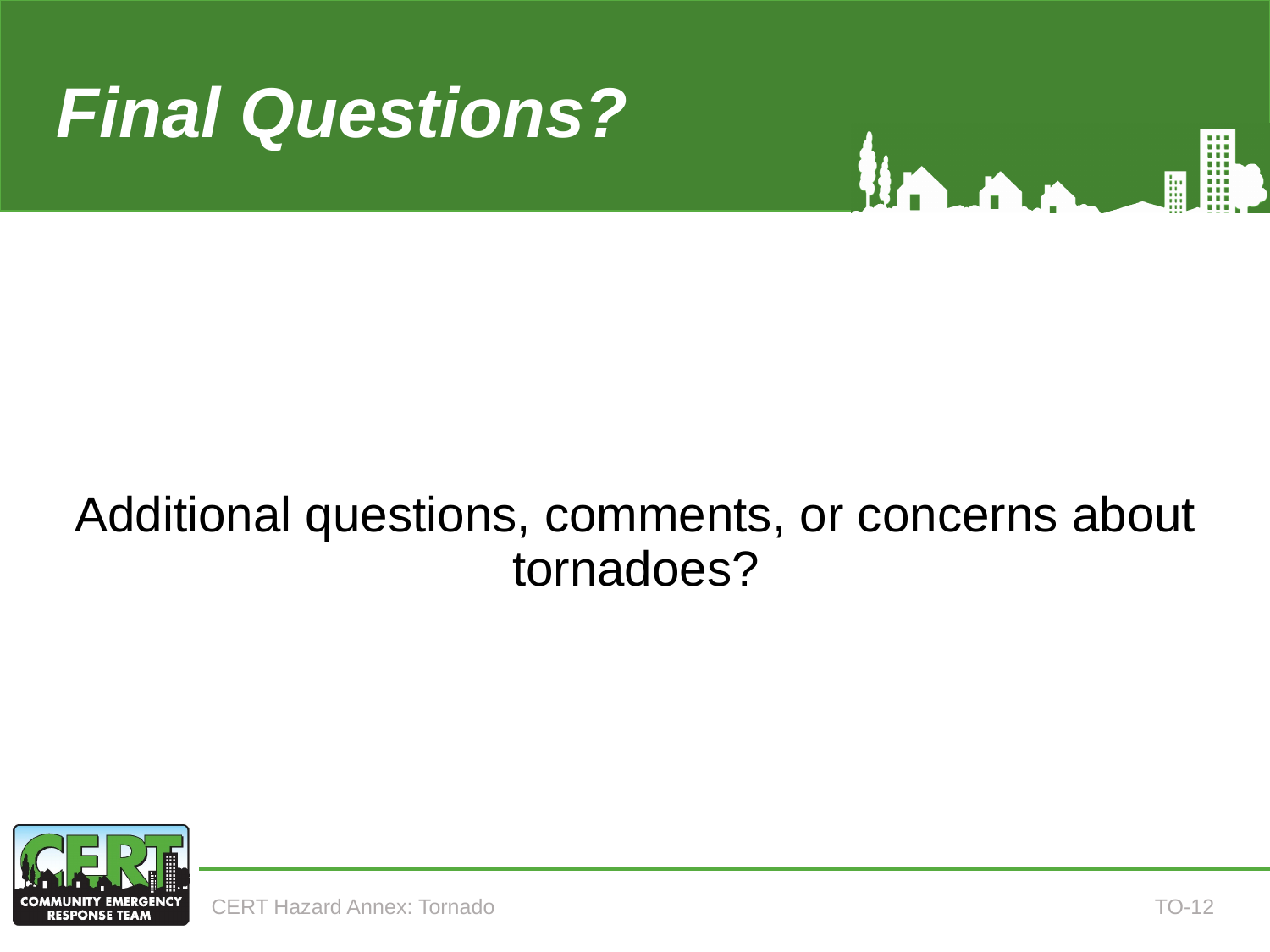

# Final Questions? (Annex 10)
Additional questions, comments, or concerns about tornadoes?
CERT Hazard Annex: Tornado
TO-12